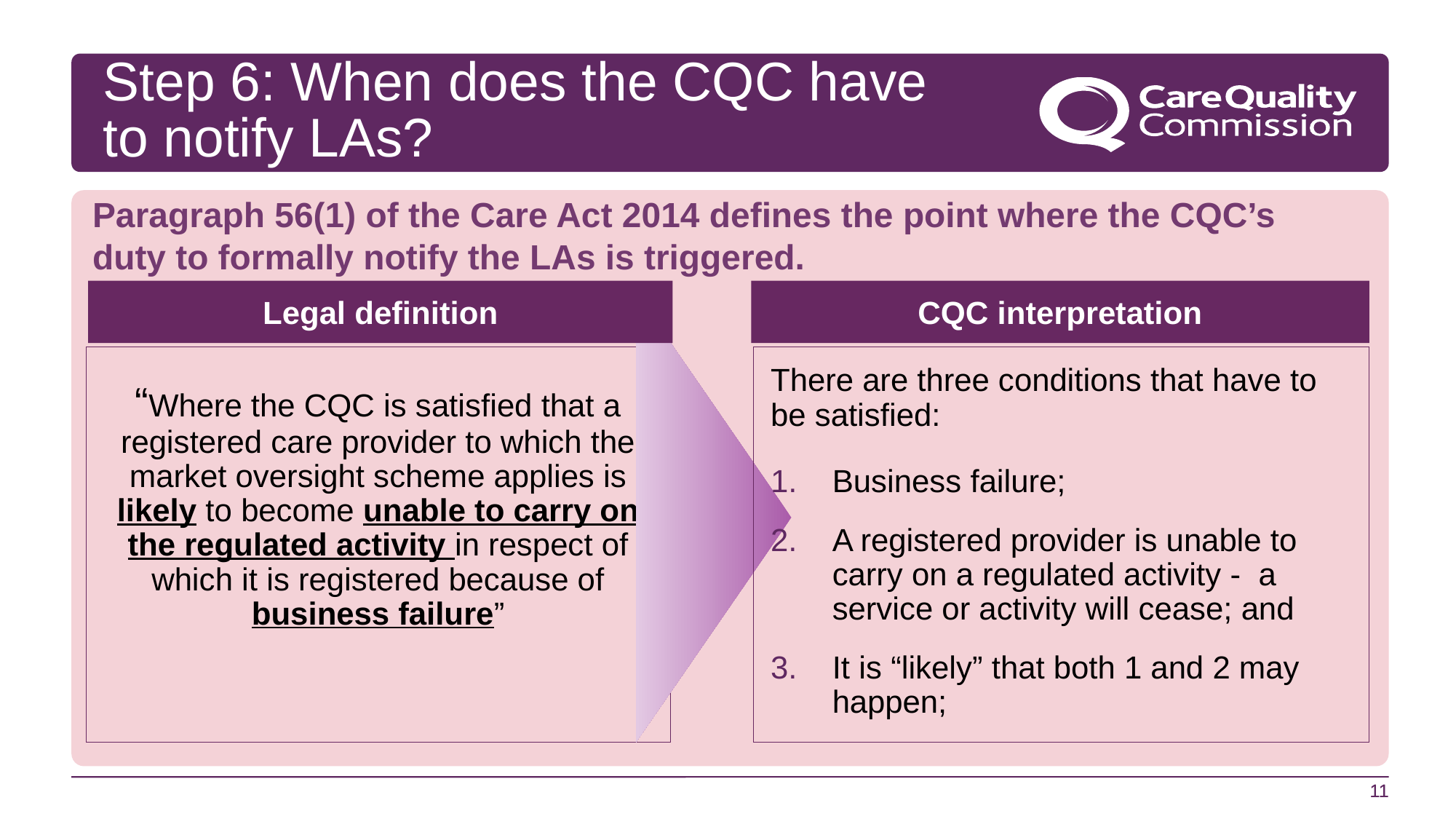

# Step 6: When does the CQC have to notify LAs?

Paragraph 56(1) of the Care Act 2014 defines the point where the CQC’s duty to formally notify the LAs is triggered.
Legal definition
CQC interpretation
There are three conditions that have to be satisfied:
Business failure;
A registered provider is unable to carry on a regulated activity -  a service or activity will cease; and
It is “likely” that both 1 and 2 may happen;

“Where the CQC is satisfied that a registered care provider to which the market oversight scheme applies is likely to become unable to carry on the regulated activity in respect of which it is registered because of business failure”

11
11